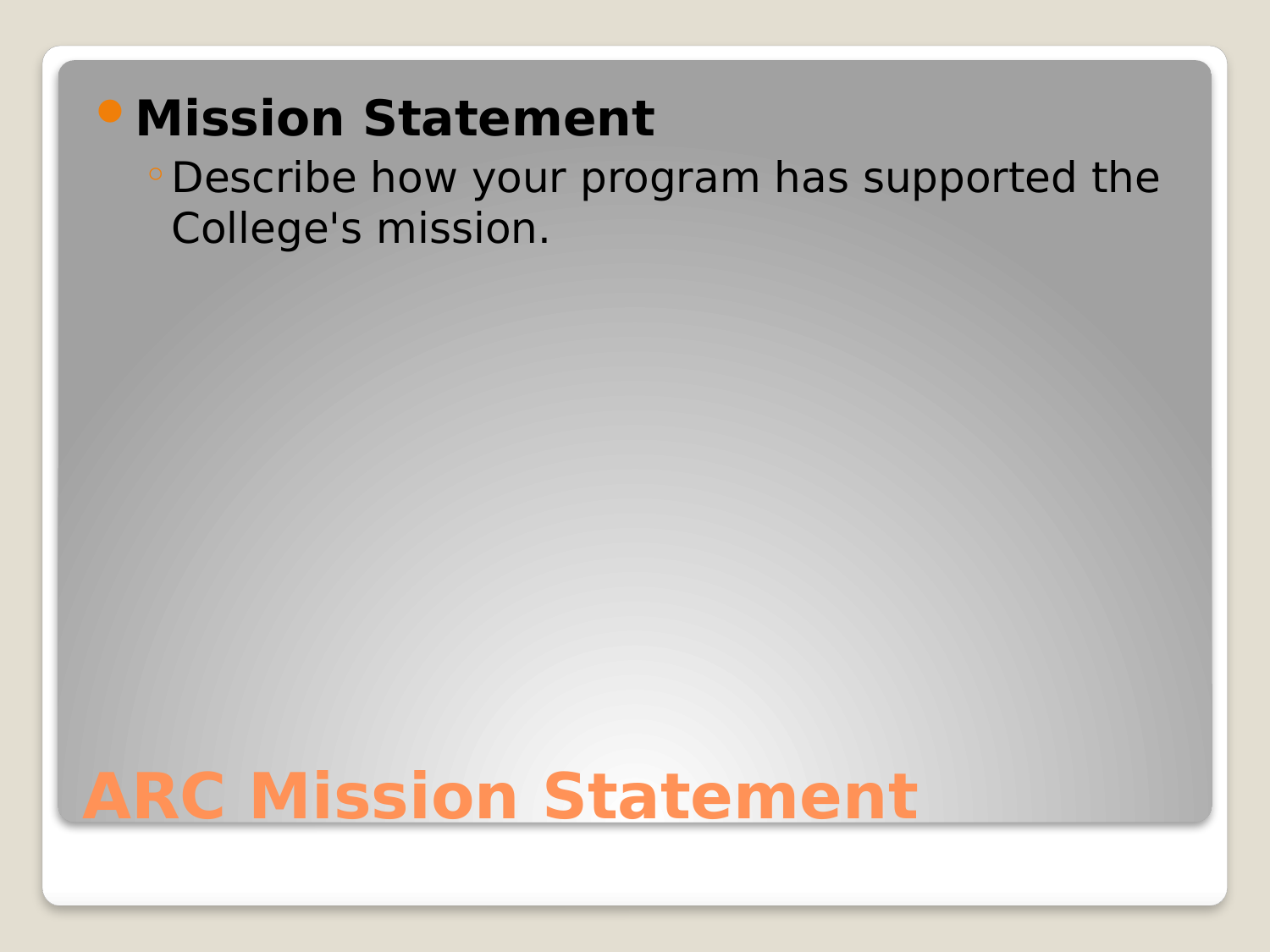

Mission Statement
Describe how your program has supported the College's mission.
# ARC Mission Statement